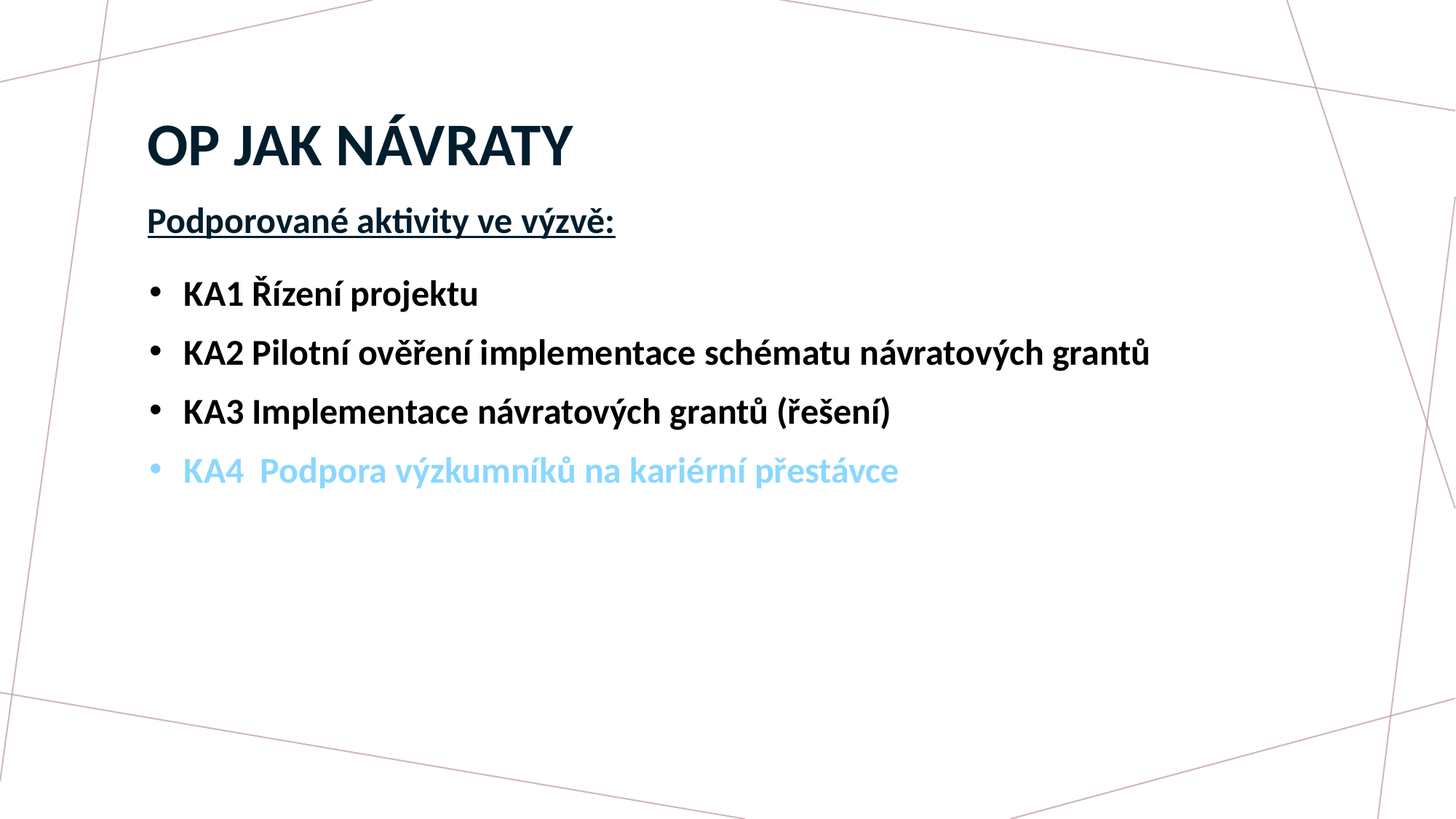

# OP JAK Návraty
Podporované aktivity ve výzvě:

KA1 Řízení projektu
KA2 Pilotní ověření implementace schématu návratových grantů
KA3 Implementace návratových grantů (řešení)
KA4  Podpora výzkumníků na kariérní přestávce